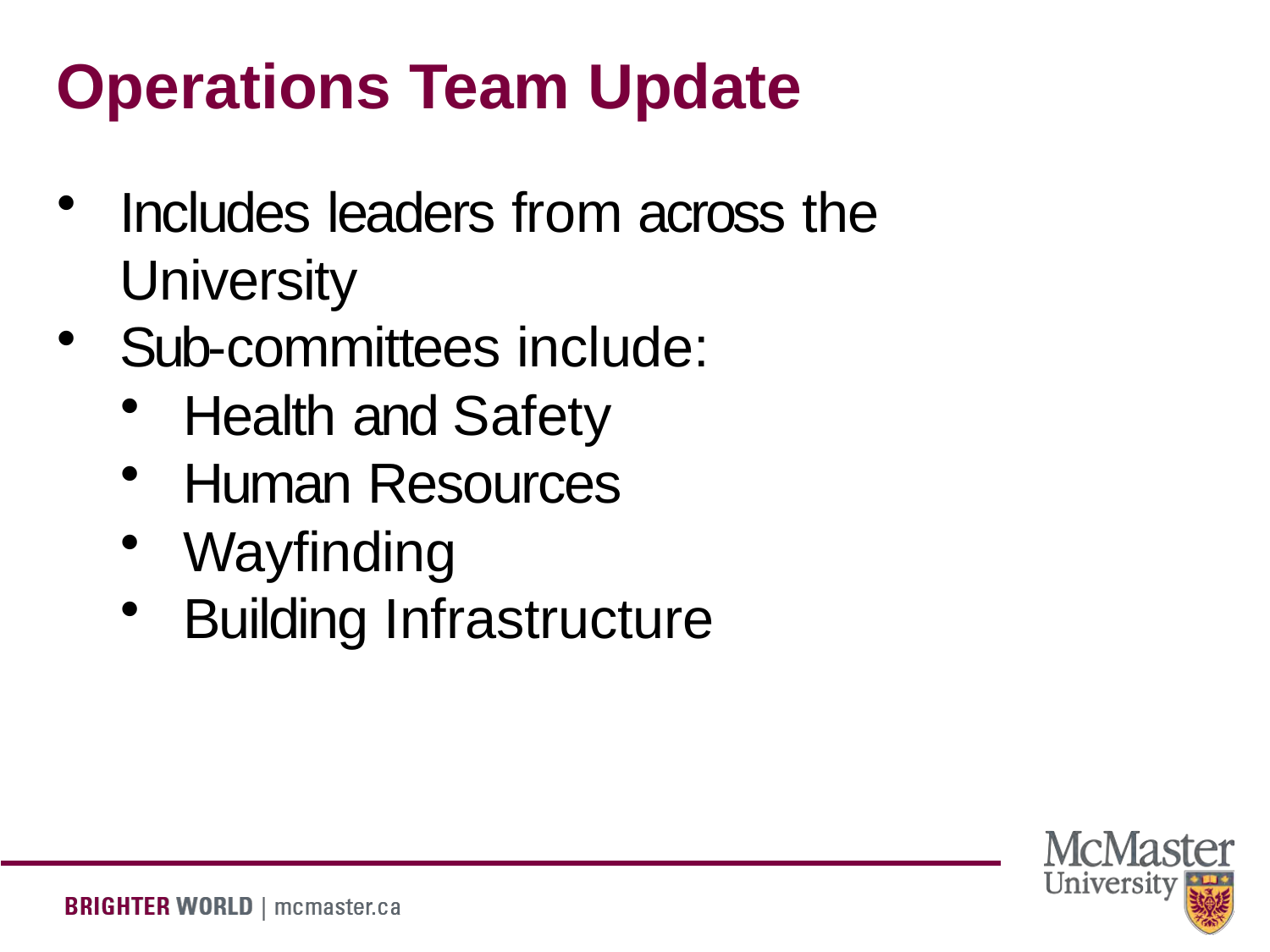

# Operations Team Update
Includes leaders from across the University
Sub-committees include:
Health and Safety
Human Resources
Wayfinding
Building Infrastructure